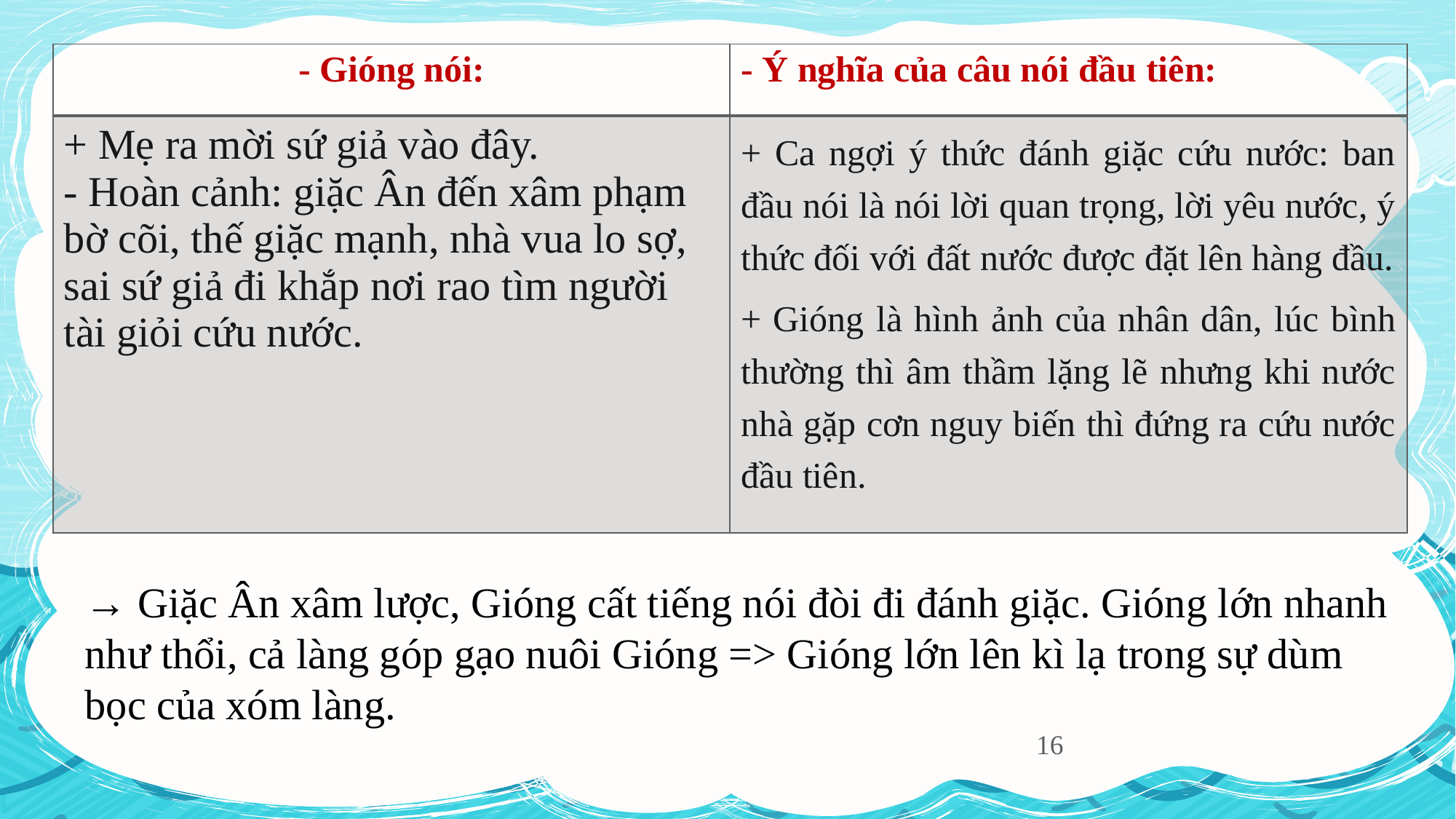

| - Gióng nói: | - Ý nghĩa của câu nói đầu tiên: |
| --- | --- |
| + Mẹ ra mời sứ giả vào đây. - Hoàn cảnh: giặc Ân đến xâm phạm bờ cõi, thế giặc mạnh, nhà vua lo sợ, sai sứ giả đi khắp nơi rao tìm người tài giỏi cứu nước. | + Ca ngợi ý thức đánh giặc cứu nước: ban đầu nói là nói lời quan trọng, lời yêu nước, ý thức đối với đất nước được đặt lên hàng đầu. + Gióng là hình ảnh của nhân dân, lúc bình thường thì âm thầm lặng lẽ nhưng khi nước nhà gặp cơn nguy biến thì đứng ra cứu nước đầu tiên. |
→ Giặc Ân xâm lược, Gióng cất tiếng nói đòi đi đánh giặc. Gióng lớn nhanh như thổi, cả làng góp gạo nuôi Gióng => Gióng lớn lên kì lạ trong sự dùm bọc của xóm làng.
16